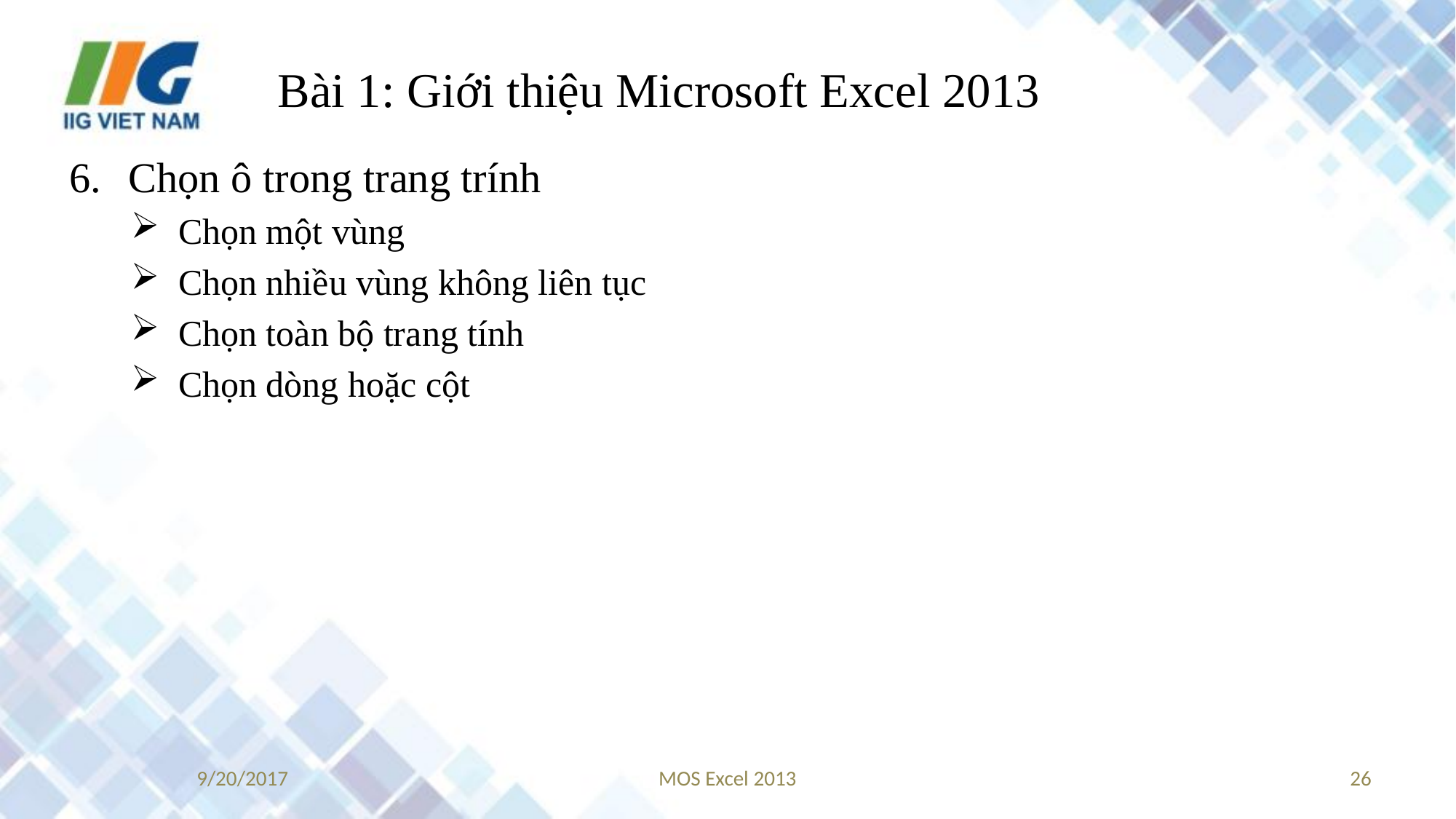

# Bài 1: Giới thiệu Microsoft Excel 2013
Chọn ô trong trang trính
Chọn một vùng
Chọn nhiều vùng không liên tục
Chọn toàn bộ trang tính
Chọn dòng hoặc cột

9/20/2017
MOS Excel 2013
26